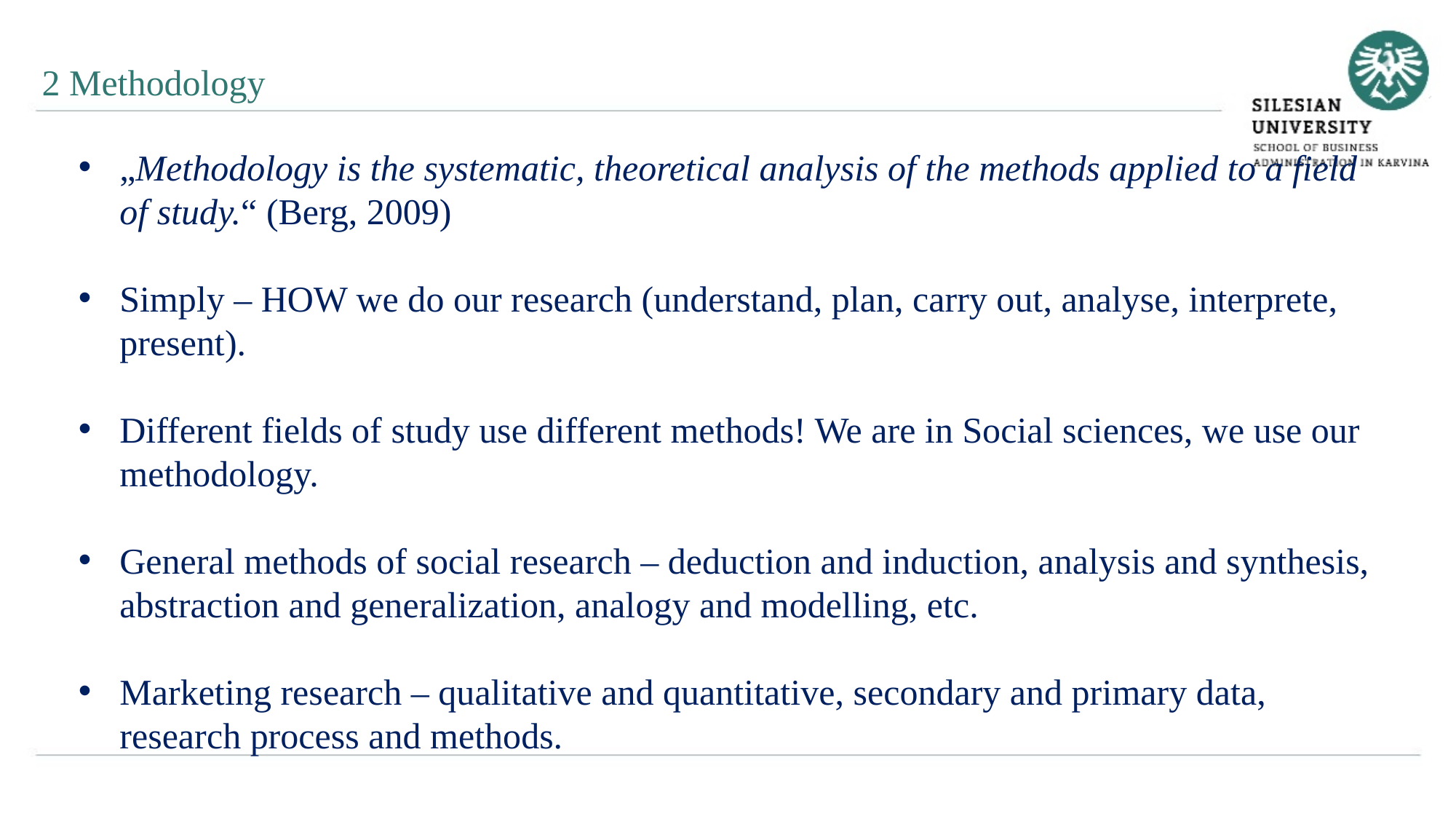

2 Methodology
„Methodology is the systematic, theoretical analysis of the methods applied to a field of study.“ (Berg, 2009)

Simply – HOW we do our research (understand, plan, carry out, analyse, interprete, present).

Different fields of study use different methods! We are in Social sciences, we use our methodology.

General methods of social research – deduction and induction, analysis and synthesis, abstraction and generalization, analogy and modelling, etc.

Marketing research – qualitative and quantitative, secondary and primary data, research process and methods.